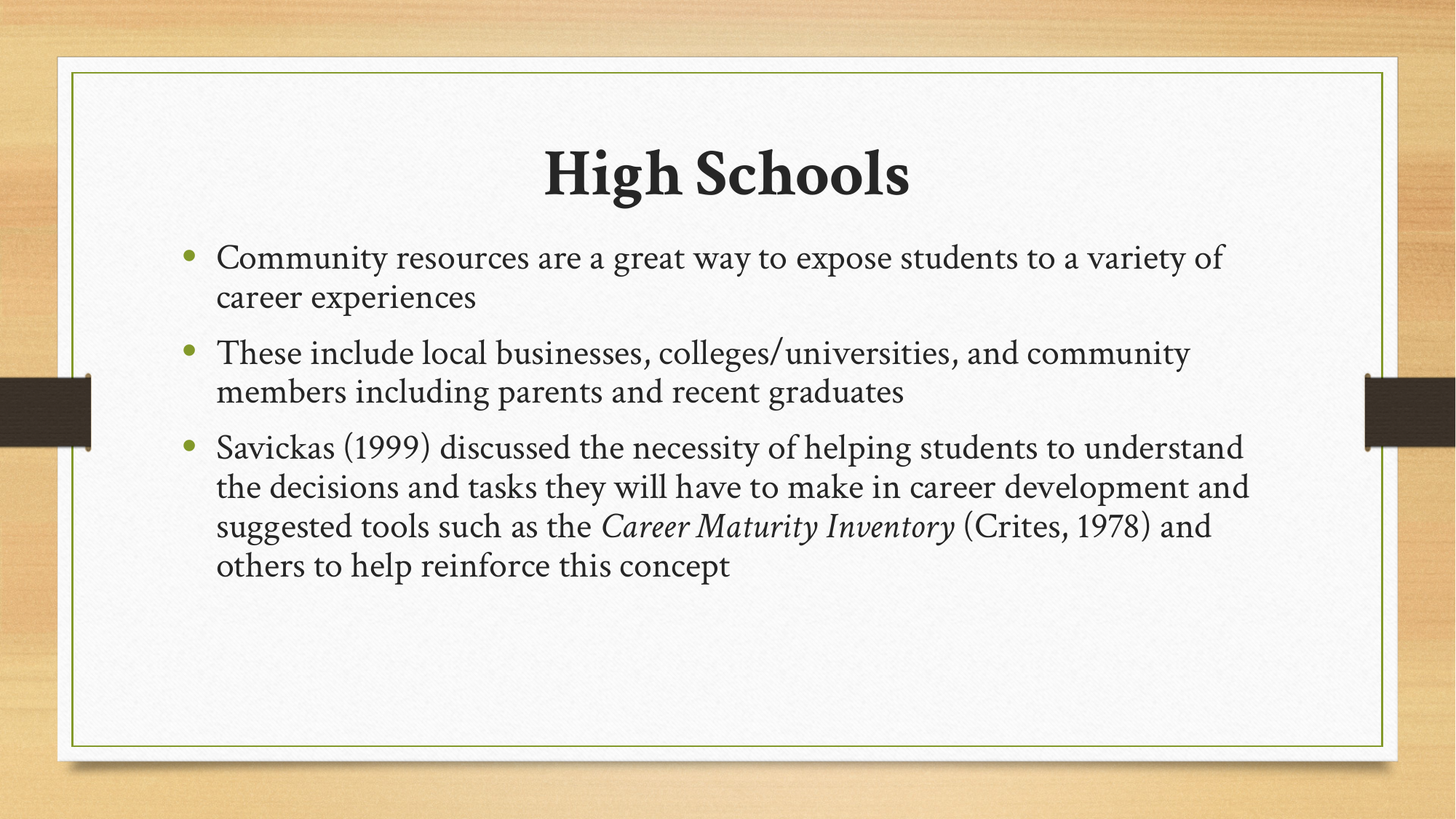

High Schools
Community resources are a great way to expose students to a variety of career experiences
These include local businesses, colleges/universities, and community members including parents and recent graduates
Savickas (1999) discussed the necessity of helping students to understand the decisions and tasks they will have to make in career development and suggested tools such as the Career Maturity Inventory (Crites, 1978) and others to help reinforce this concept